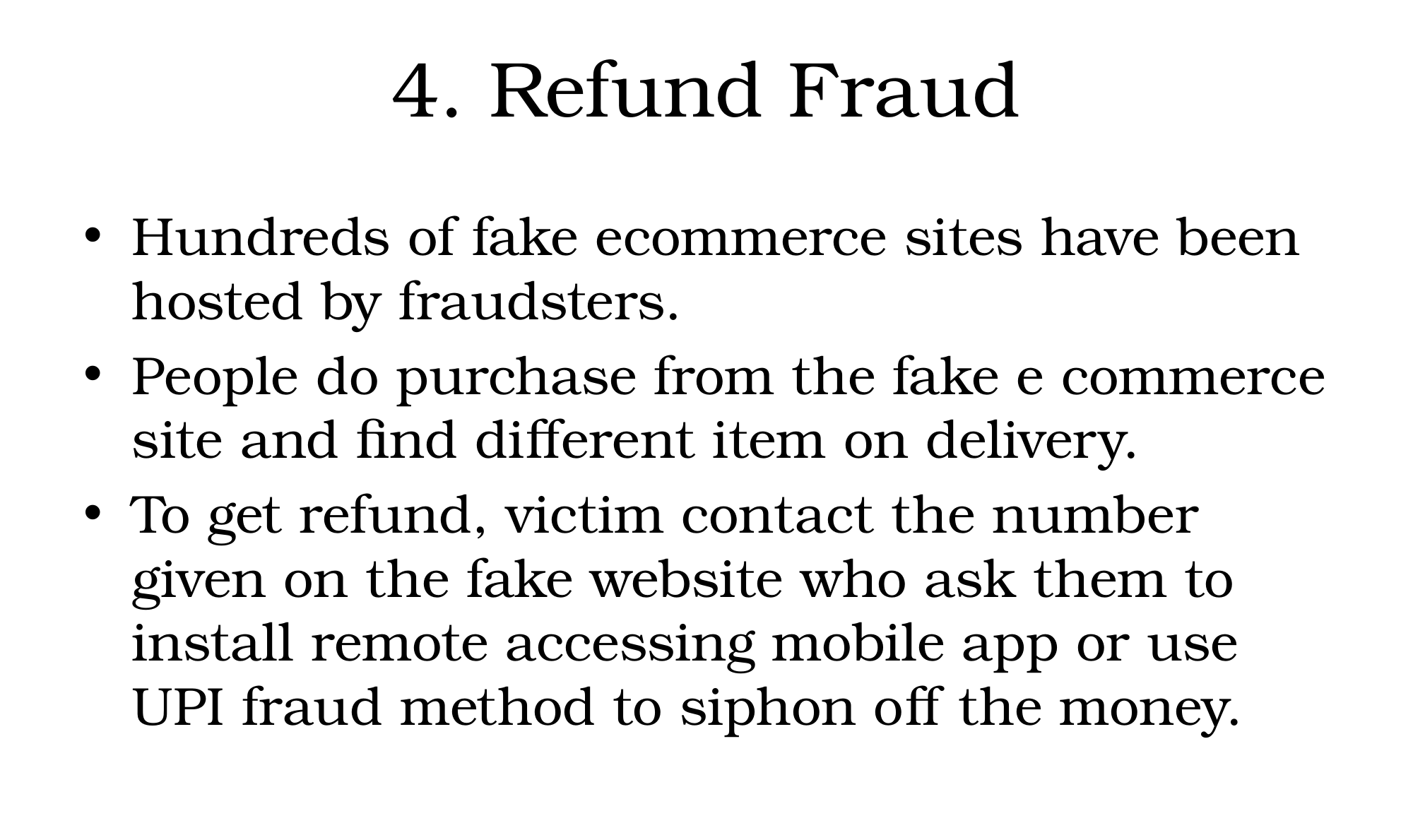

# 4. Refund Fraud
Hundreds of fake ecommerce sites have been hosted by fraudsters.
People do purchase from the fake e commerce site and find different item on delivery.
To get refund, victim contact the number given on the fake website who ask them to install remote accessing mobile app or use UPI fraud method to siphon off the money.